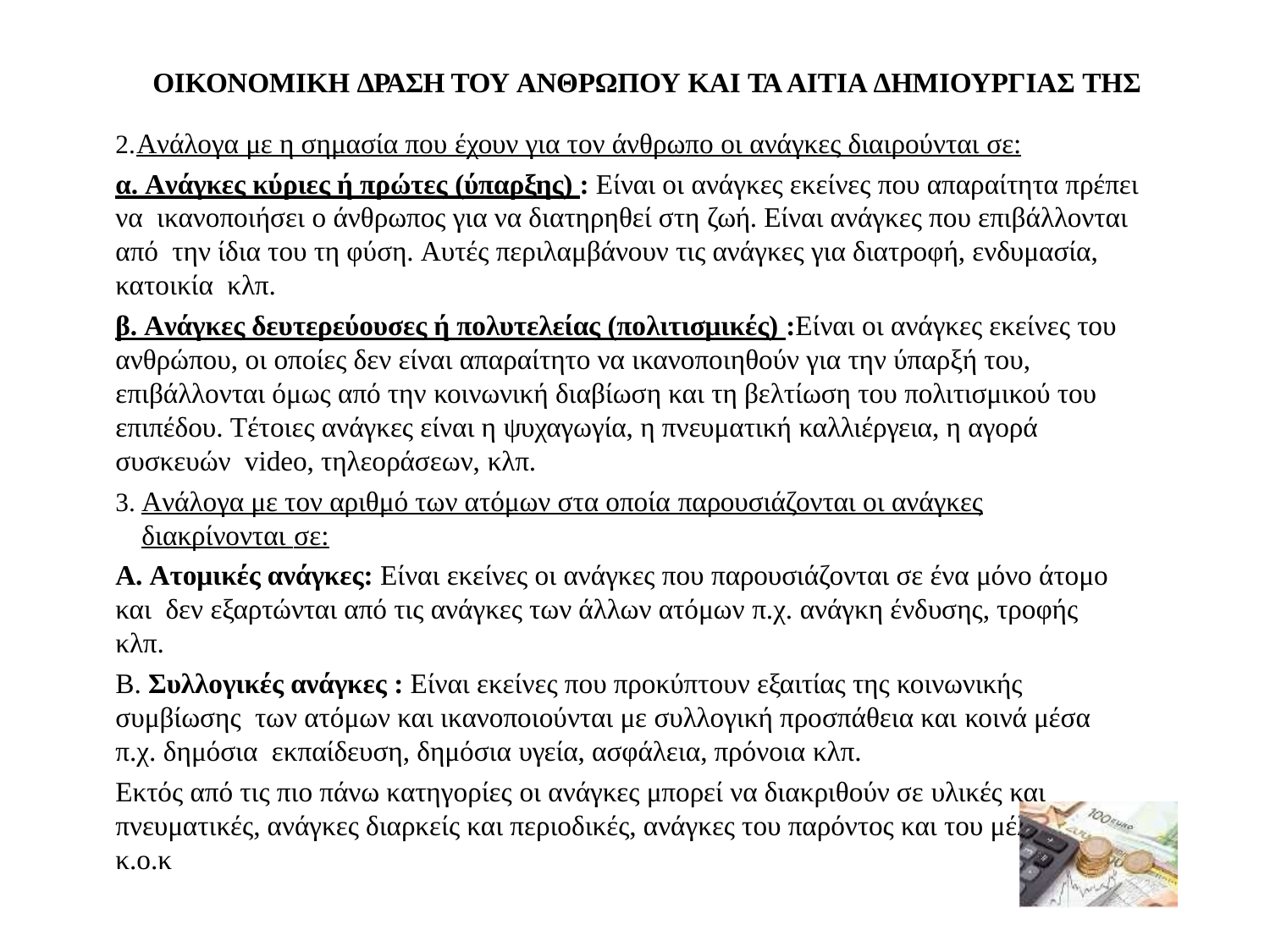

ΟΙΚΟΝΟΜΙΚΗ ΔΡΑΣΗ ΤΟΥ ΑΝΘΡΩΠΟΥ ΚΑΙ ΤΑ ΑΙΤΙΑ ΔΗΜΙΟΥΡΓΙΑΣ ΤΗΣ
Aνάλογα με η σημασία που έχουν για τον άνθρωπο οι ανάγκες διαιρούνται σε:
α. Aνάγκες κύριες ή πρώτες (ύπαρξης) : Eίναι οι ανάγκες εκείνες που απαραίτητα πρέπει να  ικανοποιήσει ο άνθρωπος για να διατηρηθεί στη ζωή. Eίναι ανάγκες που επιβάλλονται από  την ίδια του τη φύση. Aυτές περιλαμβάνουν τις ανάγκες για διατροφή, ενδυμασία, κατοικία  κλπ.
β. Aνάγκες δευτερεύουσες ή πολυτελείας (πολιτισμικές) :Eίναι οι ανάγκες εκείνες του  ανθρώπου, οι οποίες δεν είναι απαραίτητο να ικανοποιηθούν για την ύπαρξή του,  επιβάλλονται όμως από την κοινωνική διαβίωση και τη βελτίωση του πολιτισμικού του  επιπέδου. Tέτοιες ανάγκες είναι η ψυχαγωγία, η πνευματική καλλιέργεια, η αγορά συσκευών  video, τηλεοράσεων, κλπ.
Aνάλογα με τον αριθμό των ατόμων στα οποία παρουσιάζονται οι ανάγκες διακρίνονται σε:
Α. Aτομικές ανάγκες: Eίναι εκείνες οι ανάγκες που παρουσιάζονται σε ένα μόνο άτομο και  δεν εξαρτώνται από τις ανάγκες των άλλων ατόμων π.χ. ανάγκη ένδυσης, τροφής κλπ.
Β. Συλλογικές ανάγκες : Eίναι εκείνες που προκύπτουν εξαιτίας της κοινωνικής συμβίωσης  των ατόμων και ικανοποιούνται με συλλογική προσπάθεια και κοινά μέσα π.χ. δημόσια  εκπαίδευση, δημόσια υγεία, ασφάλεια, πρόνοια κλπ.
Eκτός από τις πιο πάνω κατηγορίες οι ανάγκες μπορεί να διακριθούν σε υλικές και  πνευματικές, ανάγκες διαρκείς και περιοδικές, ανάγκες του παρόντος και του μέλλοντος κ.ο.κ